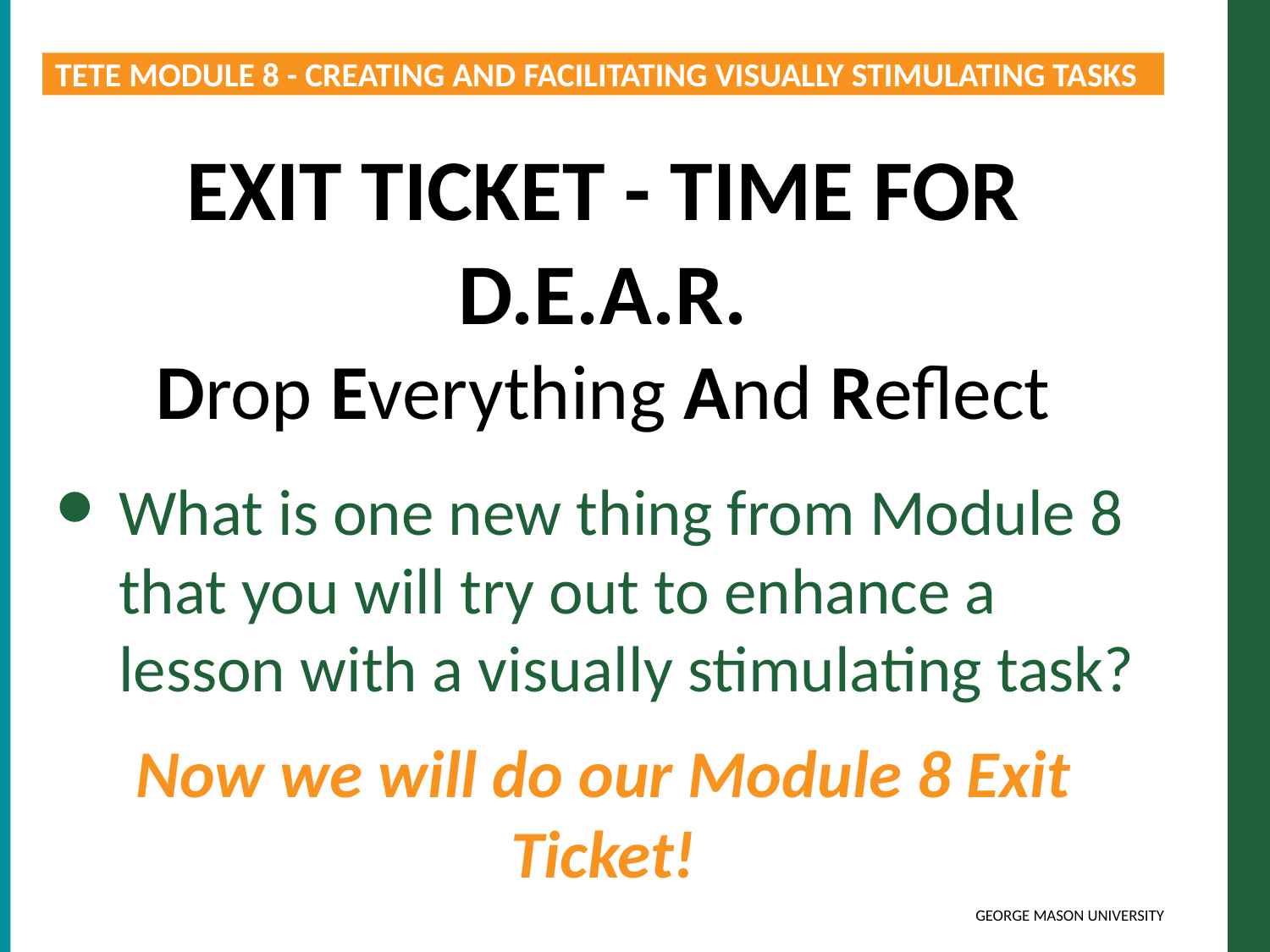

TETE MODULE 8 - CREATING AND FACILITATING VISUALLY STIMULATING TASKS
EXIT TICKET - TIME FOR D.E.A.R.
Drop Everything And Reflect

What is one new thing from Module 8 that you will try out to enhance a lesson with a visually stimulating task?

Now we will do our Module 8 Exit Ticket!